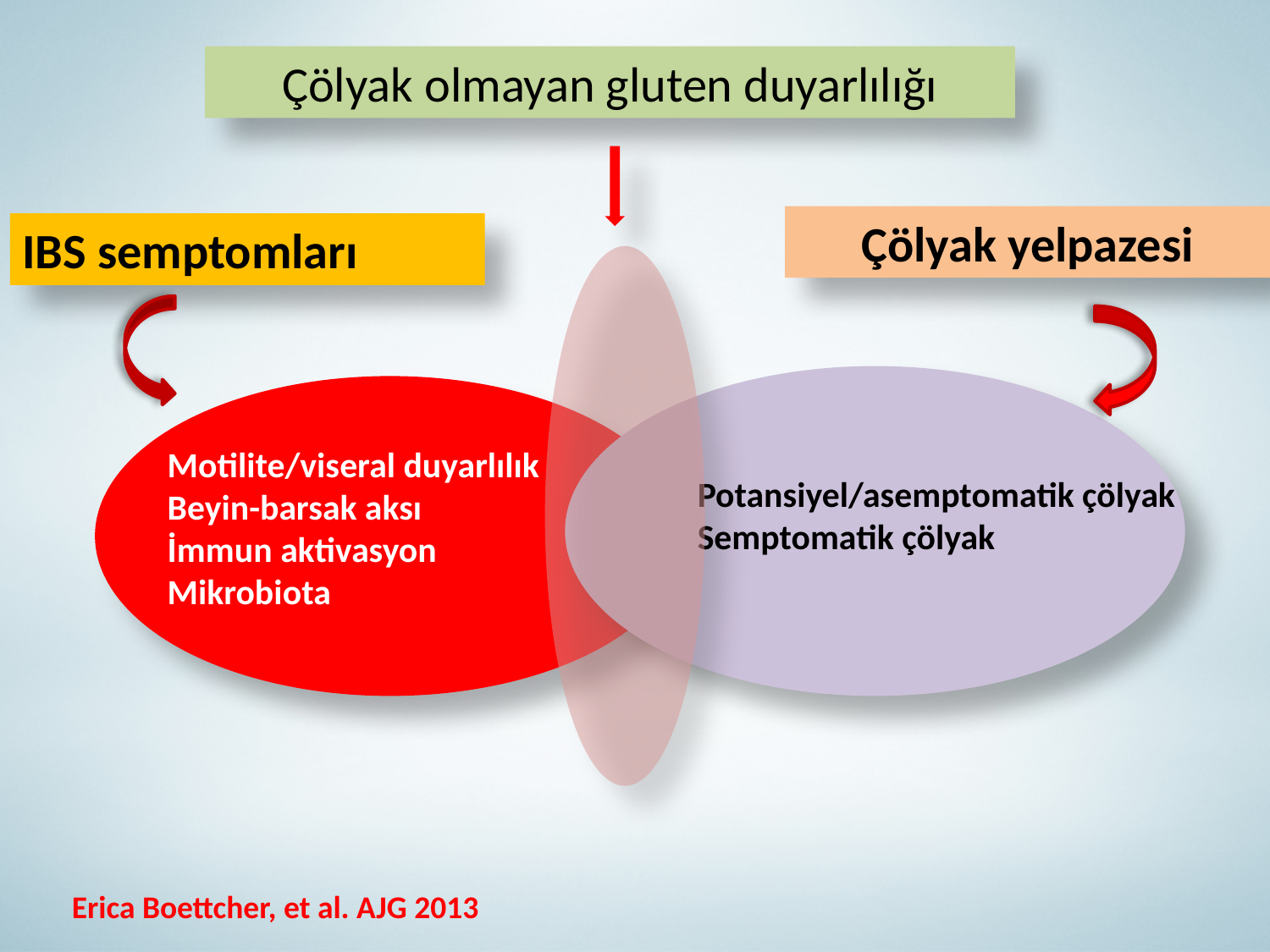

Çölyak olmayan gluten duyarlılığı

Çölyak yelpazesi
IBS semptomları

Motilite/viseral duyarlılık
Beyin-barsak aksı
İmmun aktivasyon
Mikrobiota
Potansiyel/asemptomatik çölyak
Semptomatik çölyak
Erica Boettcher, et al. AJG 2013